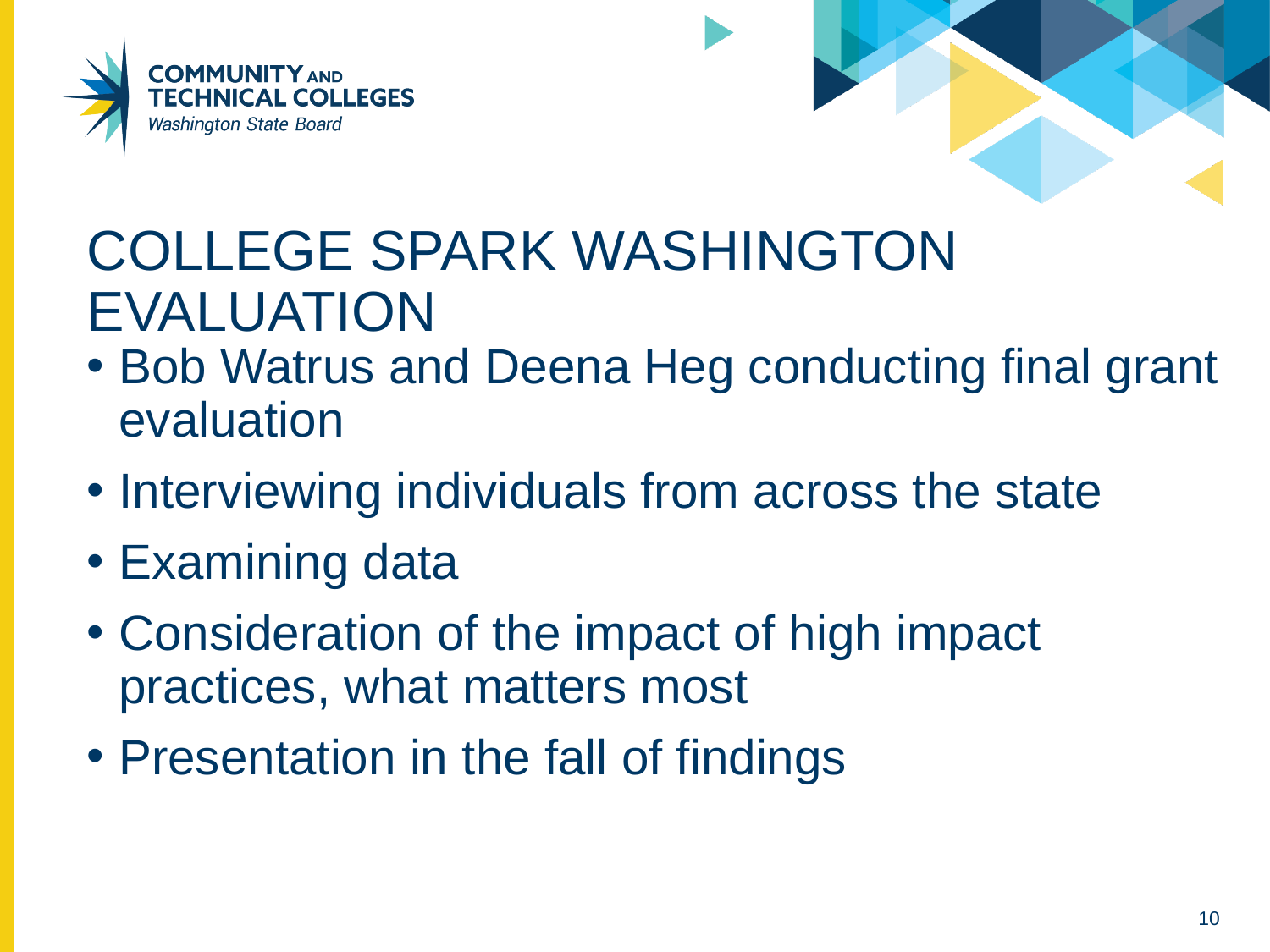

# College Spark Washington evaluation
Bob Watrus and Deena Heg conducting final grant evaluation
Interviewing individuals from across the state
Examining data
Consideration of the impact of high impact practices, what matters most
Presentation in the fall of findings

10